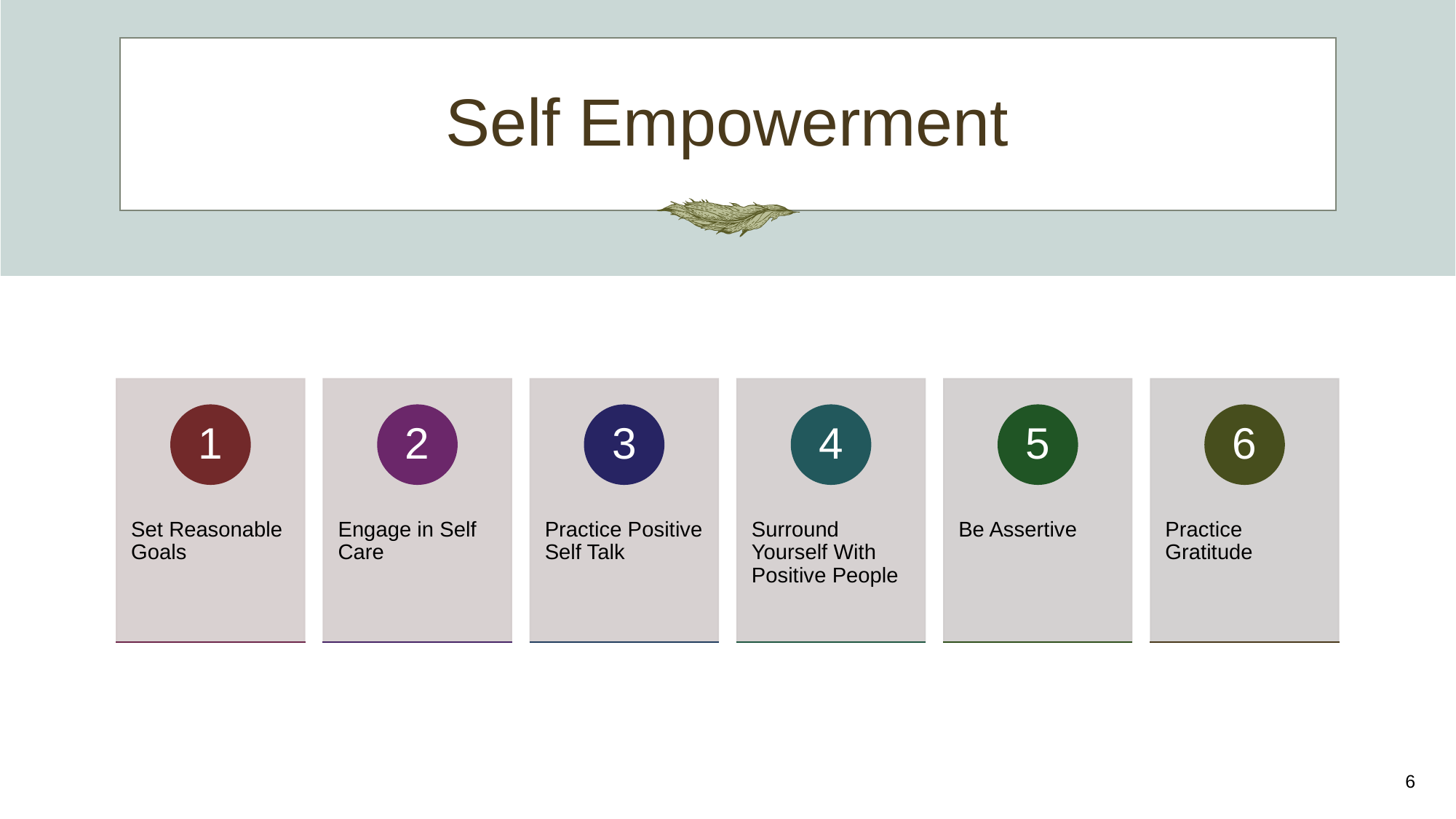

# Self Empowerment
Set Reasonable Goals
1
Engage in Self Care
2
Practice Positive Self Talk
3
Surround Yourself With Positive People
4
Be Assertive
5
Practice Gratitude
6
6